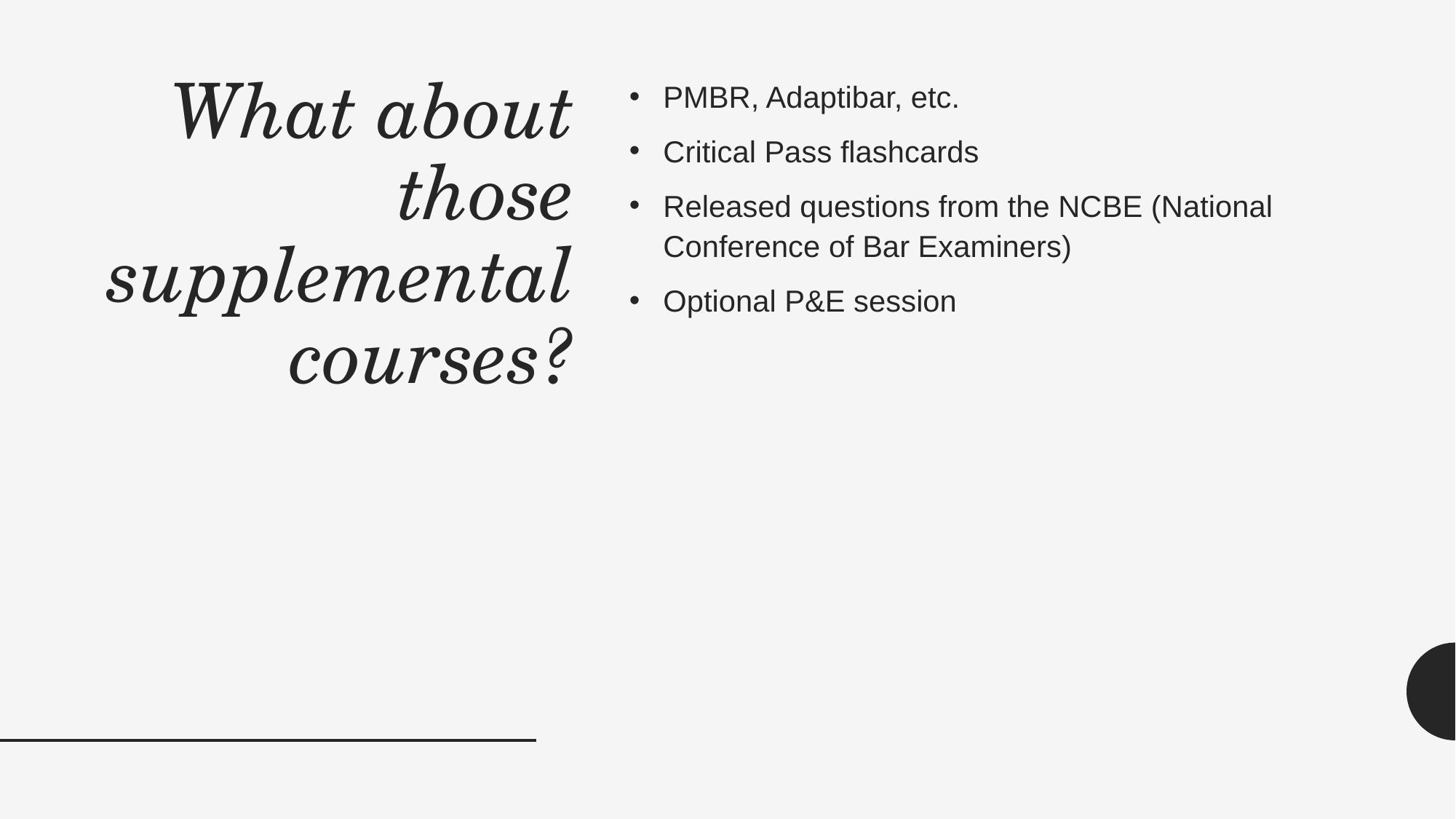

# What about those supplemental courses?
PMBR, Adaptibar, etc.
Critical Pass flashcards
Released questions from the NCBE (National Conference of Bar Examiners)
Optional P&E session